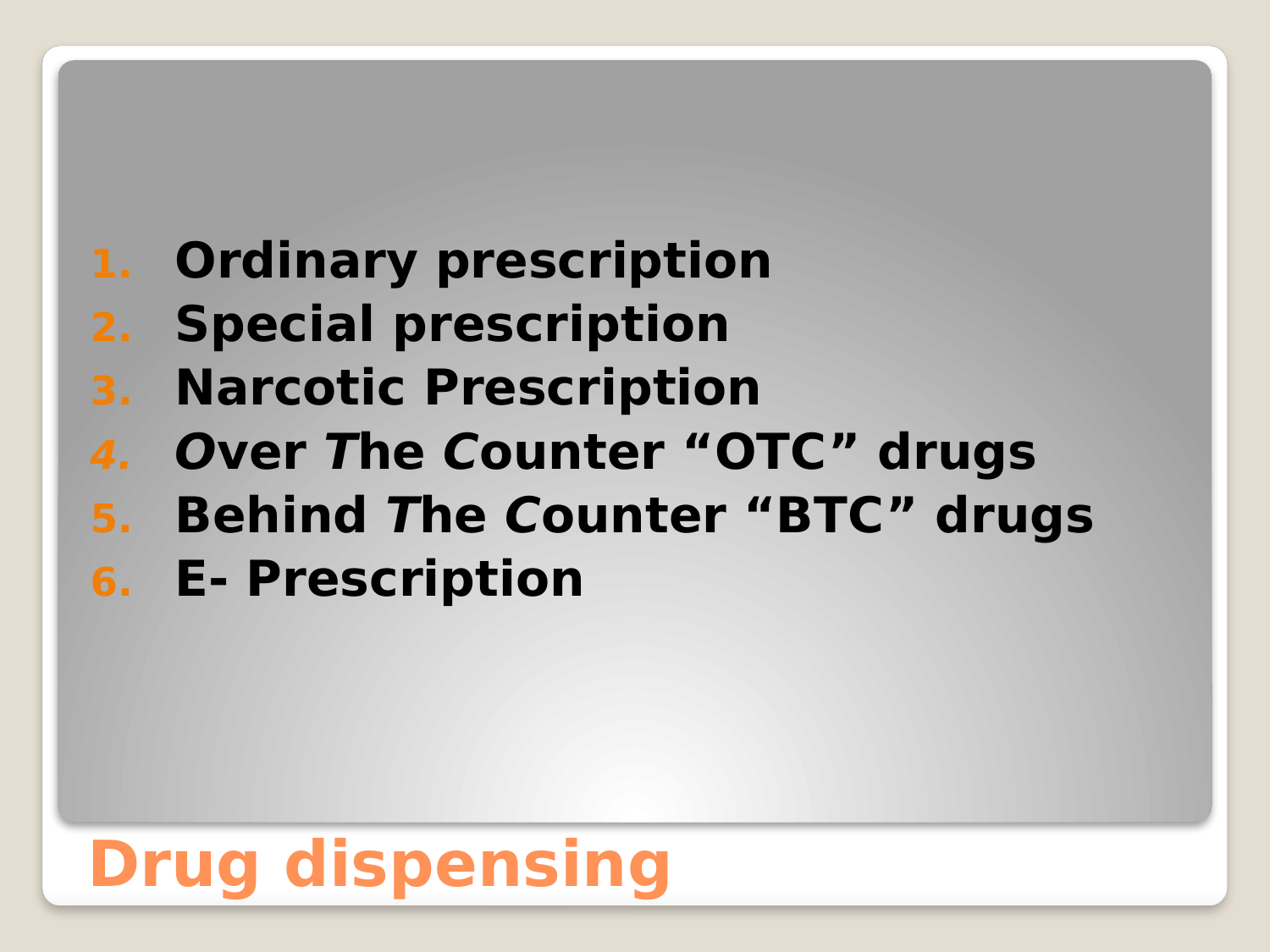

Ordinary prescription
Special prescription
Narcotic Prescription
Over The Counter “OTC” drugs
Behind The Counter “BTC” drugs
E- Prescription

# Drug dispensing